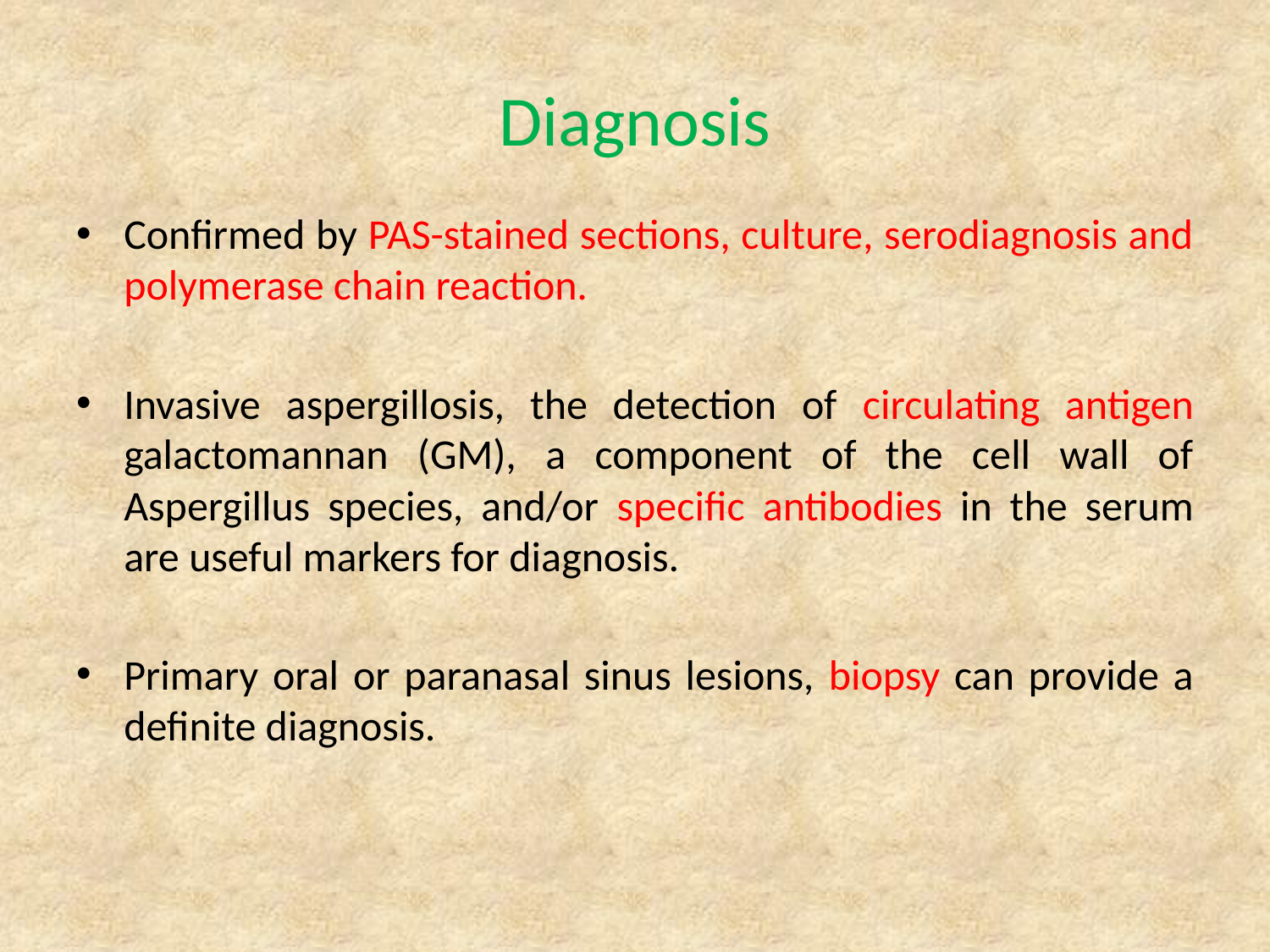

# Diagnosis
Confirmed by PAS-stained sections, culture, serodiagnosis and polymerase chain reaction.

Invasive aspergillosis, the detection of circulating antigen galactomannan (GM), a component of the cell wall of Aspergillus species, and/or specific antibodies in the serum are useful markers for diagnosis.

Primary oral or paranasal sinus lesions, biopsy can provide a definite diagnosis.